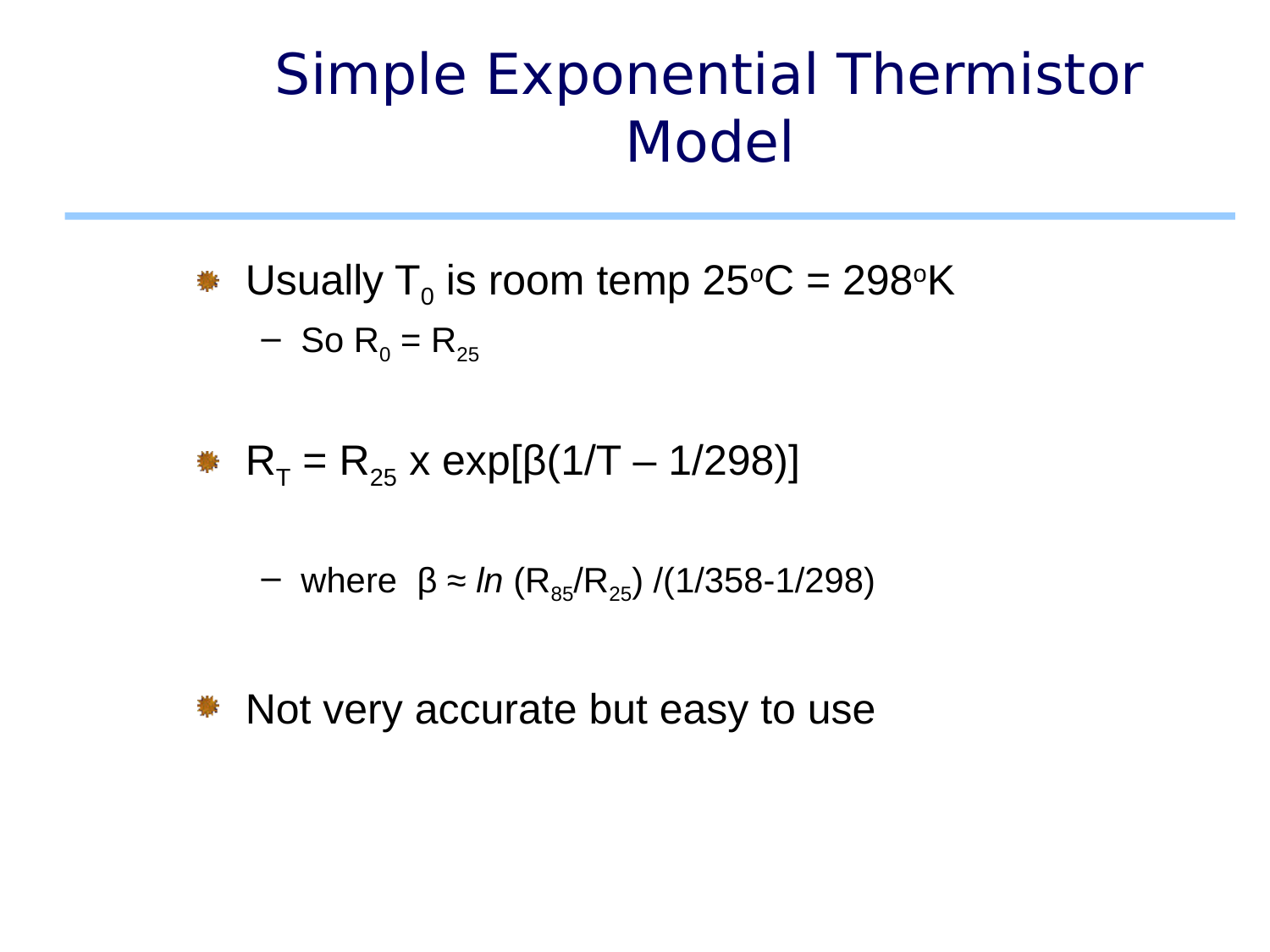

# Simple Exponential Thermistor Model
Usually T0 is room temp 25oC = 298oK
So R0 = R25

RT = R25 x exp[β(1/T – 1/298)]

where  β ≈ ln (R85/R25) /(1/358-1/298)

Not very accurate but easy to use